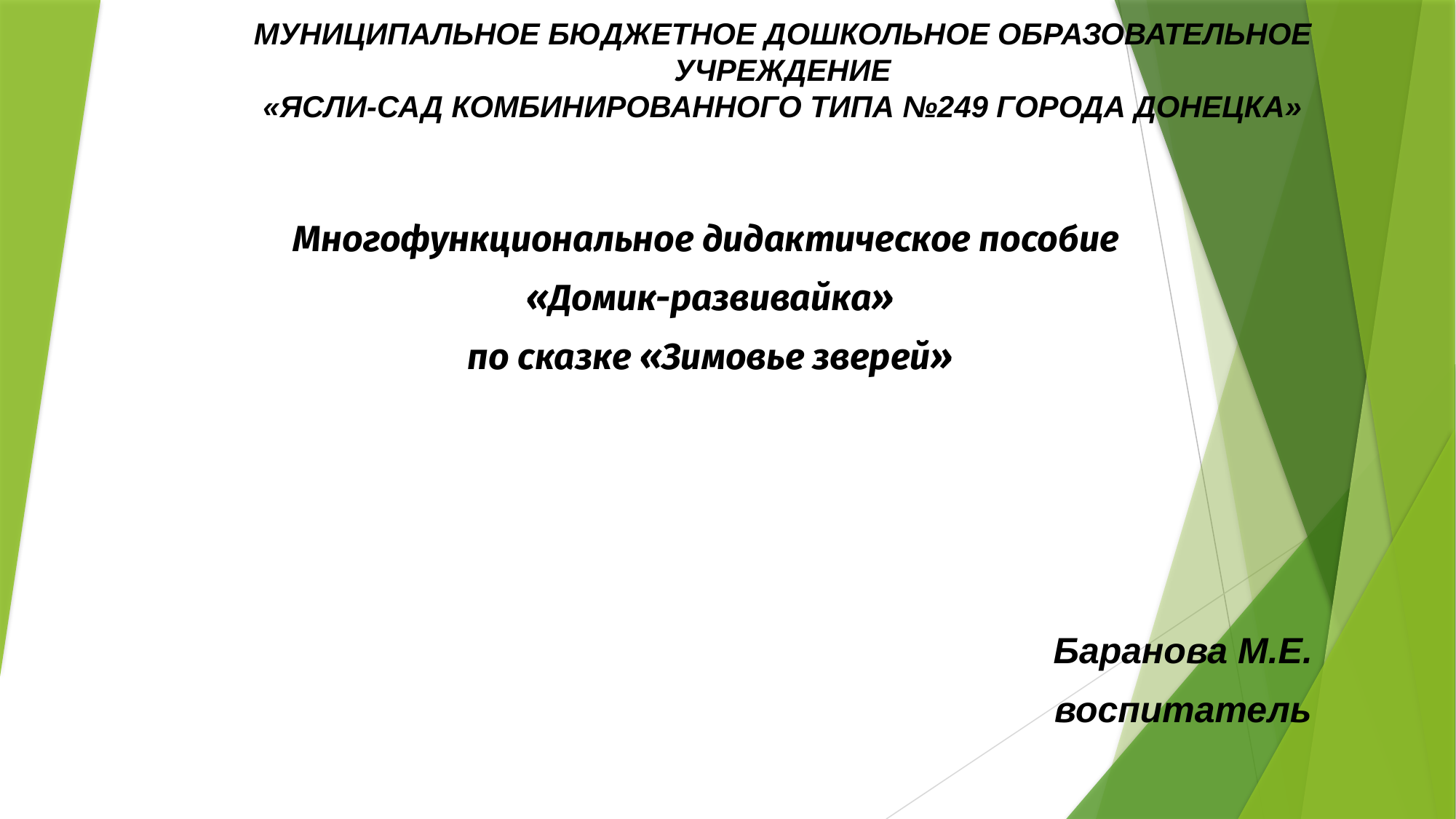

# МУНИЦИПАЛЬНОЕ БЮДЖЕТНОЕ ДОШКОЛЬНОЕ ОБРАЗОВАТЕЛЬНОЕ УЧРЕЖДЕНИЕ «ЯСЛИ-САД КОМБИНИРОВАННОГО ТИПА №249 ГОРОДА ДОНЕЦКА»
Многофункциональное дидактическое пособие
«Домик-развивайка»
по сказке «Зимовье зверей»

Баранова М.Е.
воспитатель